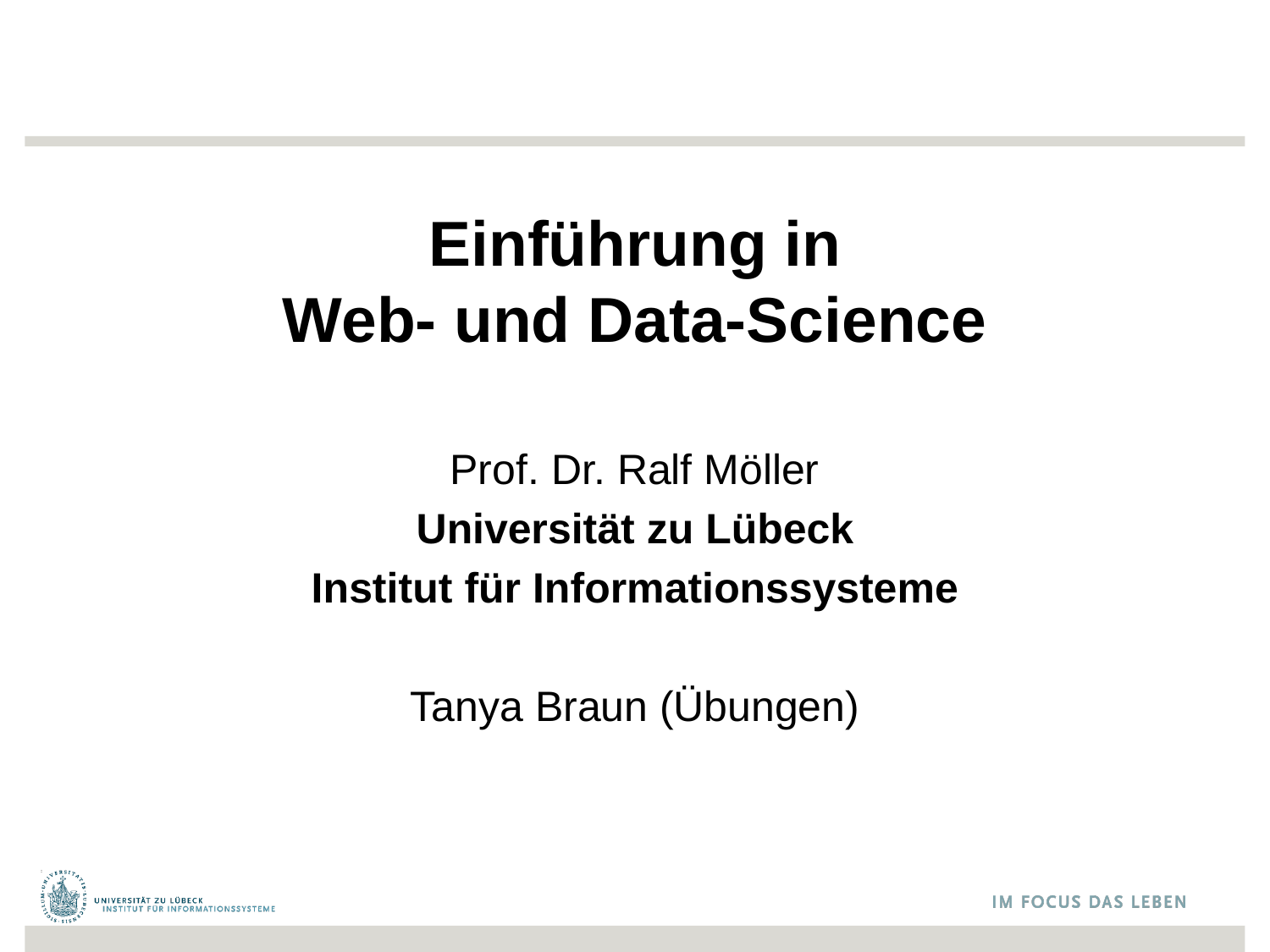

# Einführung in Web- und Data-Science
Prof. Dr. Ralf Möller
Universität zu Lübeck
Institut für Informationssysteme

Tanya Braun (Übungen)